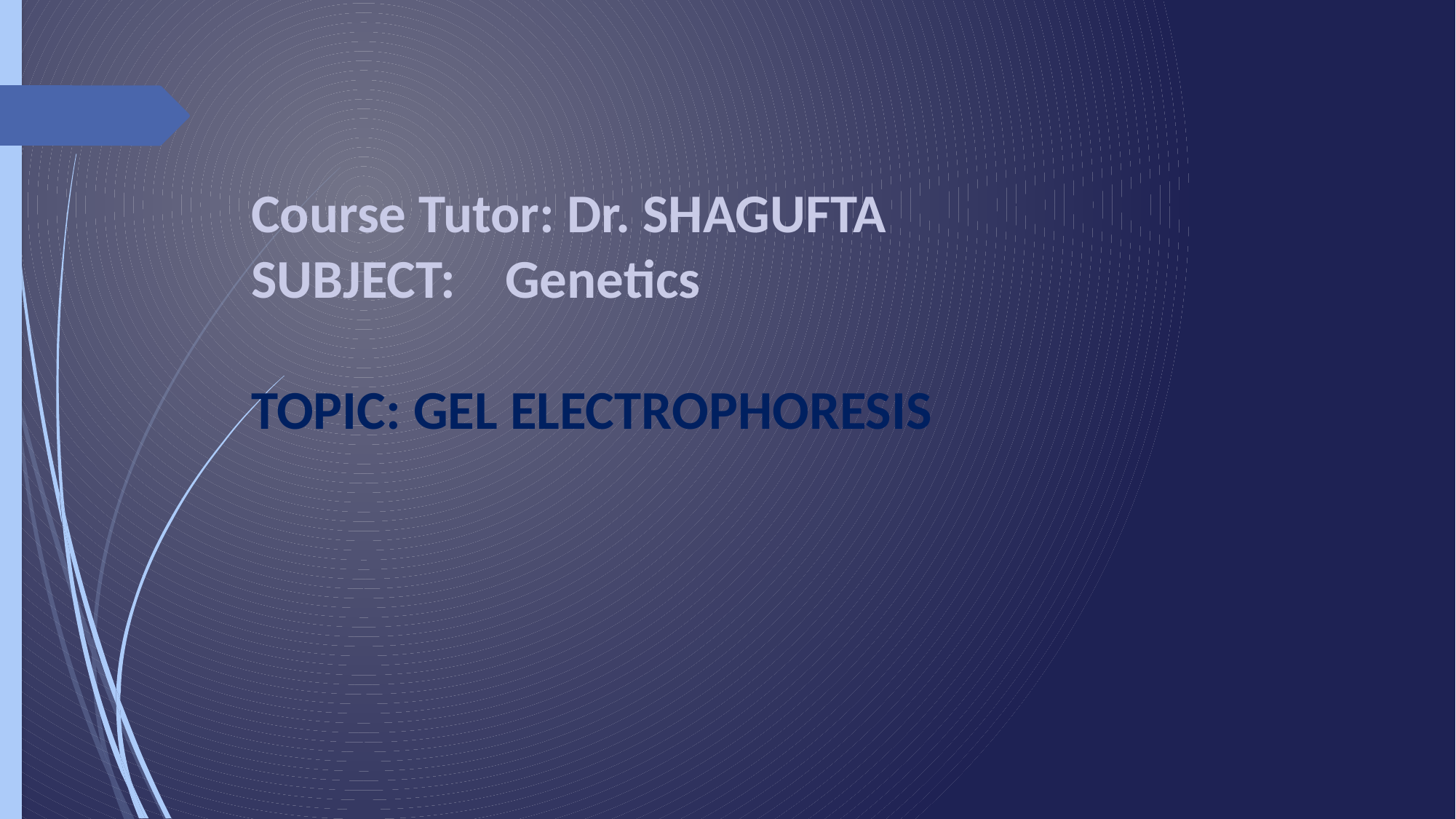

Course Tutor: Dr. SHAGUFTA SUBJECT:    Genetics

TOPIC: GEL ELECTROPHORESIS